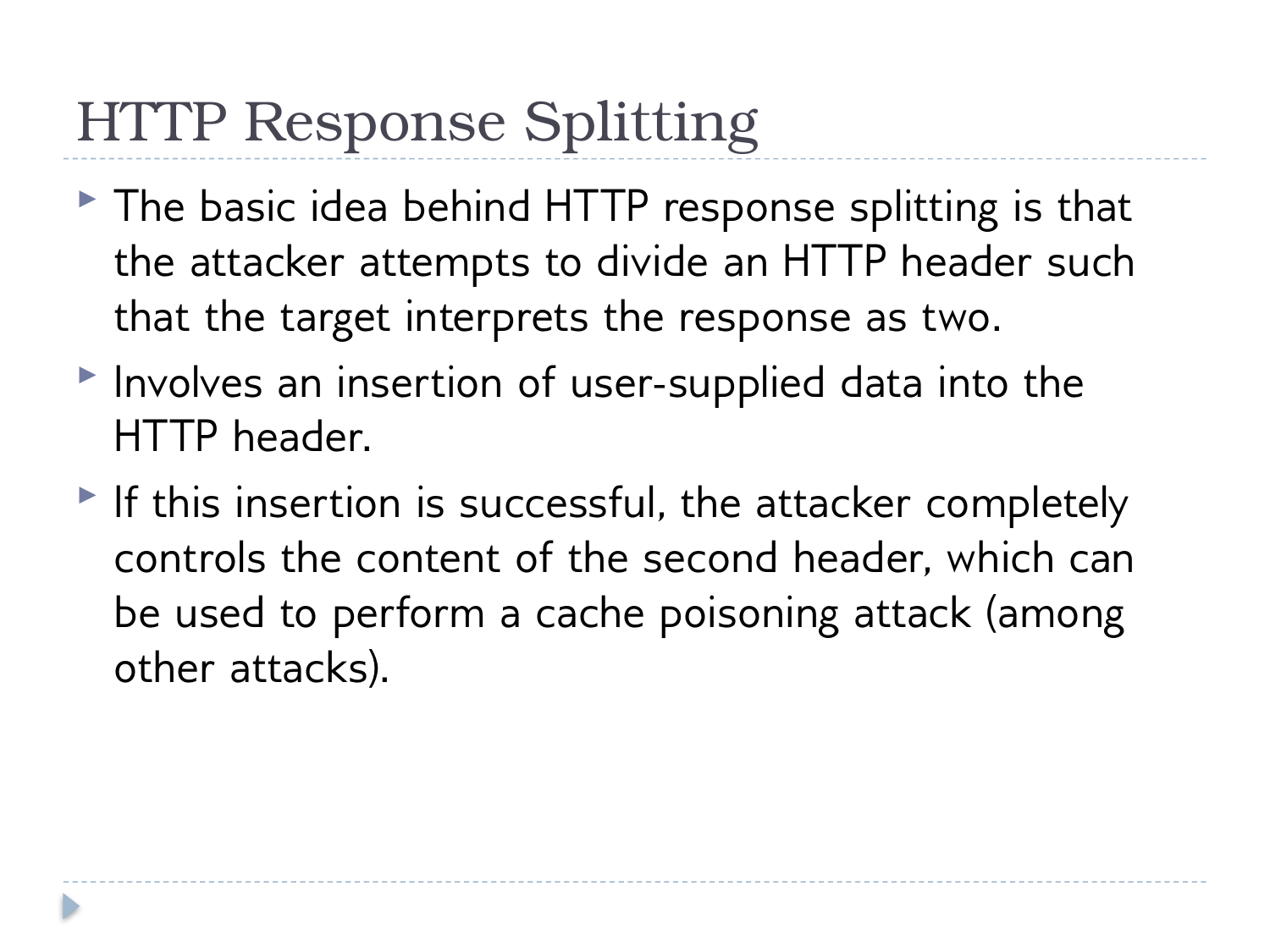

# HTTP Response Splitting
The basic idea behind HTTP response splitting is that the attacker attempts to divide an HTTP header such that the target interprets the response as two.
Involves an insertion of user-supplied data into the HTTP header.
If this insertion is successful, the attacker completely controls the content of the second header, which can be used to perform a cache poisoning attack (among other attacks).